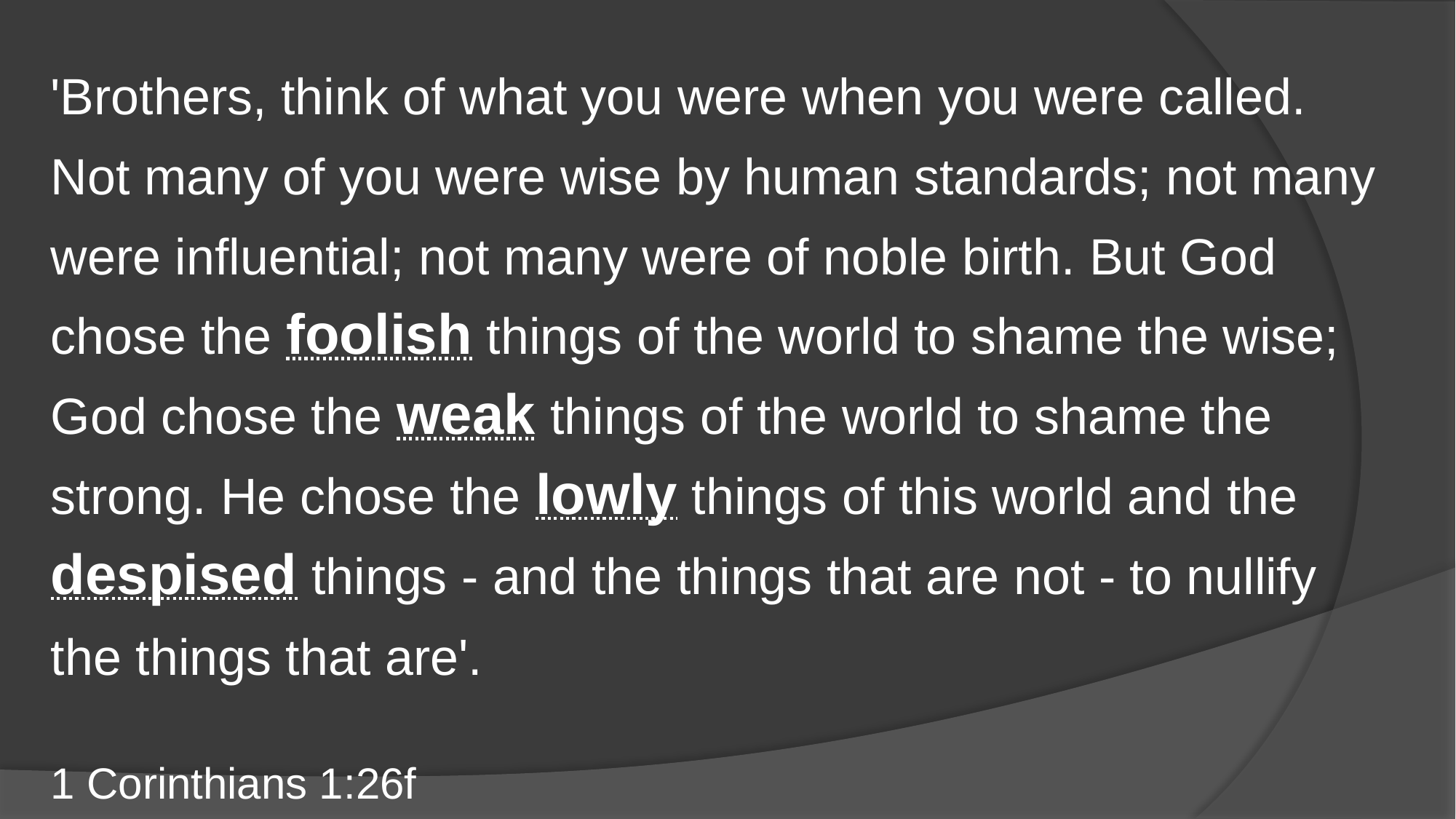

'Brothers, think of what you were when you were called. Not many of you were wise by human standards; not many were influential; not many were of noble birth. But God chose the foolish things of the world to shame the wise; God chose the weak things of the world to shame the strong. He chose the lowly things of this world and the despised things - and the things that are not - to nullify the things that are'.

1 Corinthians 1:26f